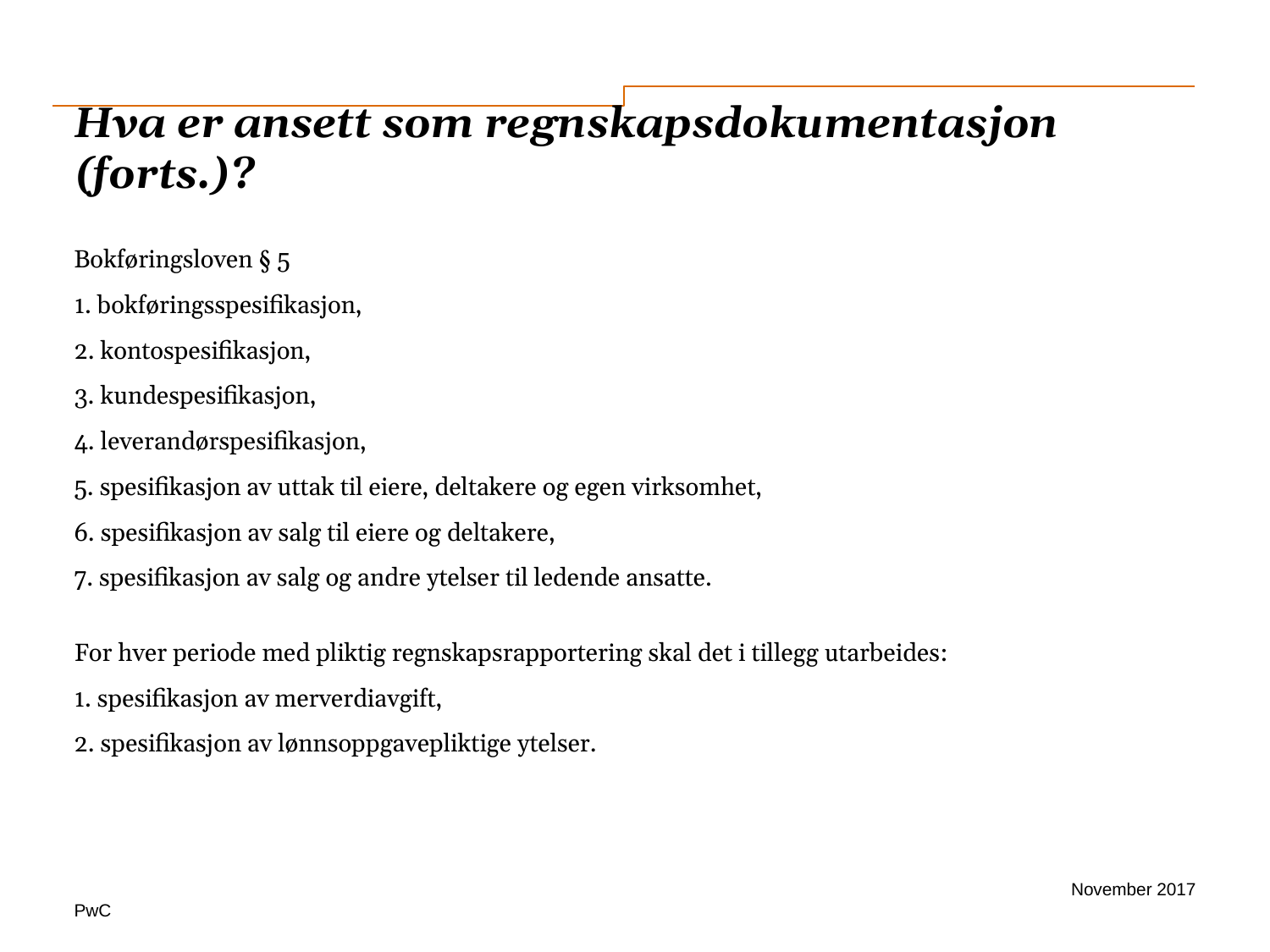

# Hva er ansett som regnskapsdokumentasjon (forts.)?
Bokføringsloven § 5
1. bokføringsspesifikasjon,
2. kontospesifikasjon,
3. kundespesifikasjon,
4. leverandørspesifikasjon,
5. spesifikasjon av uttak til eiere, deltakere og egen virksomhet,
6. spesifikasjon av salg til eiere og deltakere,
7. spesifikasjon av salg og andre ytelser til ledende ansatte.
For hver periode med pliktig regnskapsrapportering skal det i tillegg utarbeides:
1. spesifikasjon av merverdiavgift,
2. spesifikasjon av lønnsoppgavepliktige ytelser.

November 2017